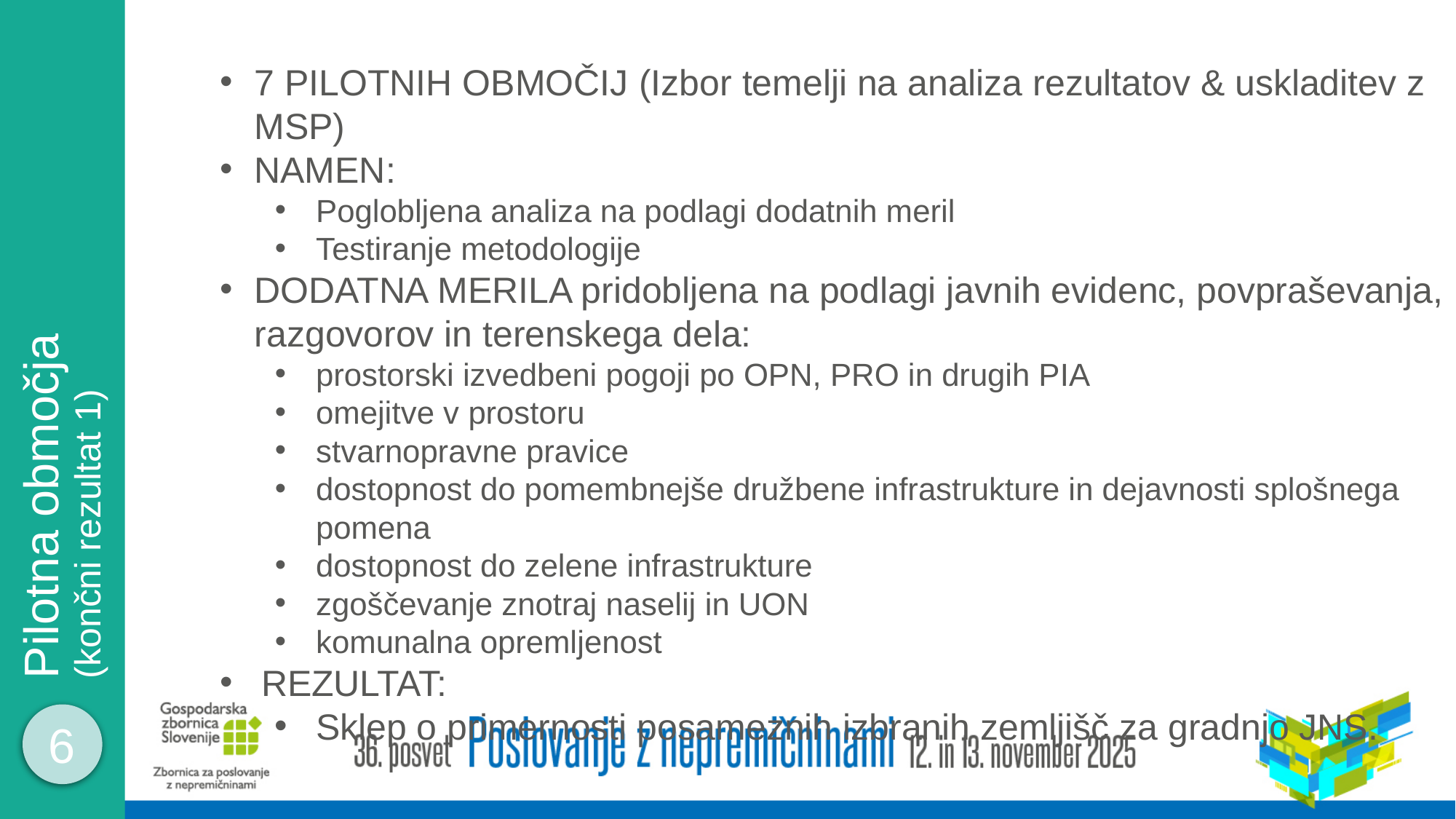

7 PILOTNIH OBMOČIJ (Izbor temelji na analiza rezultatov & uskladitev z MSP)
NAMEN:
Poglobljena analiza na podlagi dodatnih meril
Testiranje metodologije
DODATNA MERILA pridobljena na podlagi javnih evidenc, povpraševanja, razgovorov in terenskega dela:
prostorski izvedbeni pogoji po OPN, PRO in drugih PIA
omejitve v prostoru
stvarnopravne pravice
dostopnost do pomembnejše družbene infrastrukture in dejavnosti splošnega pomena
dostopnost do zelene infrastrukture
zgoščevanje znotraj naselij in UON
komunalna opremljenost
REZULTAT:
Sklep o primernosti posameznih izbranih zemljišč za gradnjo JNS.
# Pilotna območja (končni rezultat 1)

6